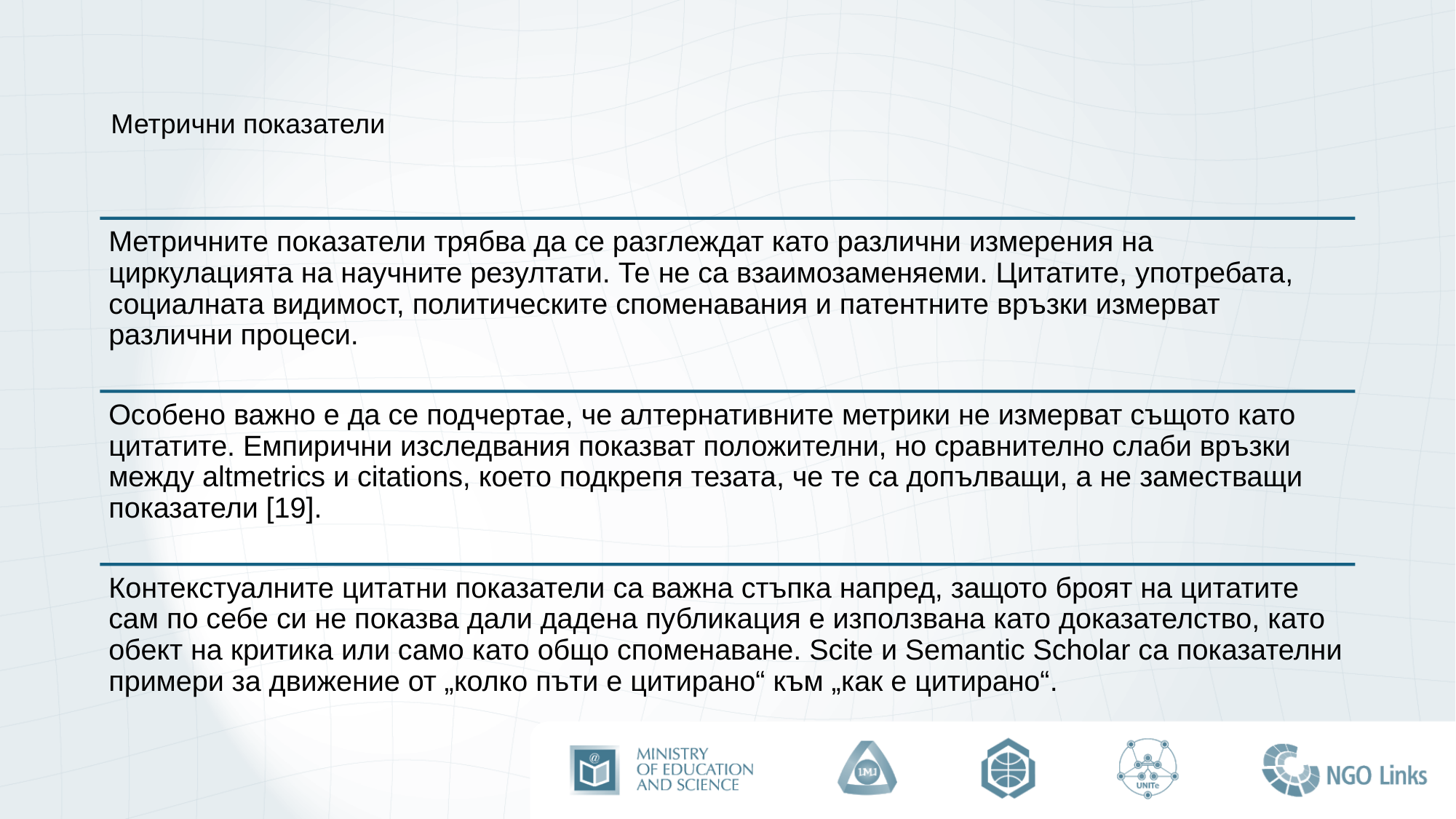

# Метрични показатели
Метричните показатели трябва да се разглеждат като различни измерения на циркулацията на научните резултати. Те не са взаимозаменяеми. Цитатите, употребата, социалната видимост, политическите споменавания и патентните връзки измерват различни процеси.
Особено важно е да се подчертае, че алтернативните метрики не измерват същото като цитатите. Емпирични изследвания показват положителни, но сравнително слаби връзки между altmetrics и citations, което подкрепя тезата, че те са допълващи, а не заместващи показатели [19].
Контекстуалните цитатни показатели са важна стъпка напред, защото броят на цитатите сам по себе си не показва дали дадена публикация е използвана като доказателство, като обект на критика или само като общо споменаване. Scite и Semantic Scholar са показателни примери за движение от „колко пъти е цитирано“ към „как е цитирано“.